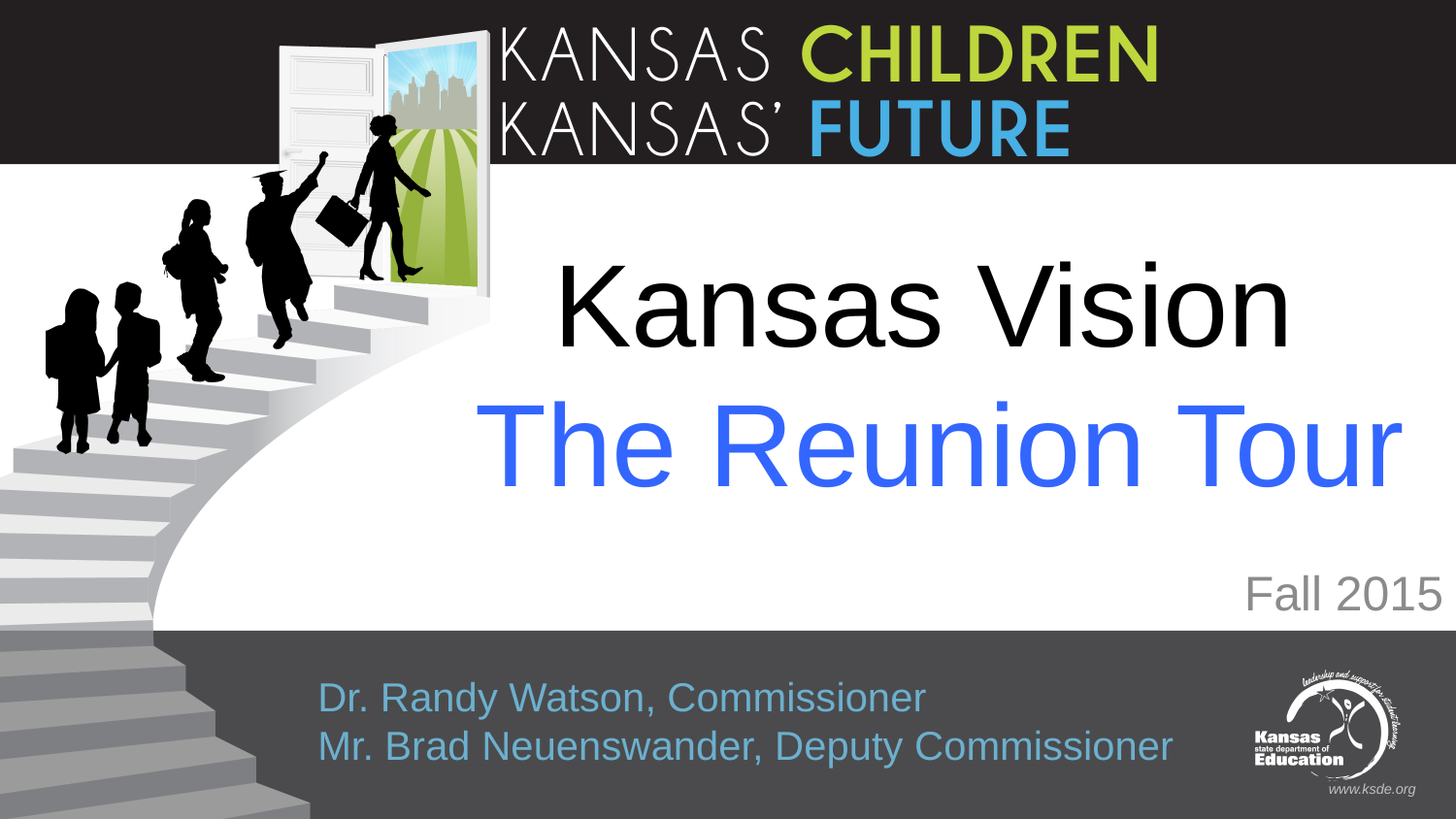

# Kansas Vision The Reunion Tour
Fall 2015
Dr. Randy Watson, Commissioner
Mr. Brad Neuenswander, Deputy Commissioner